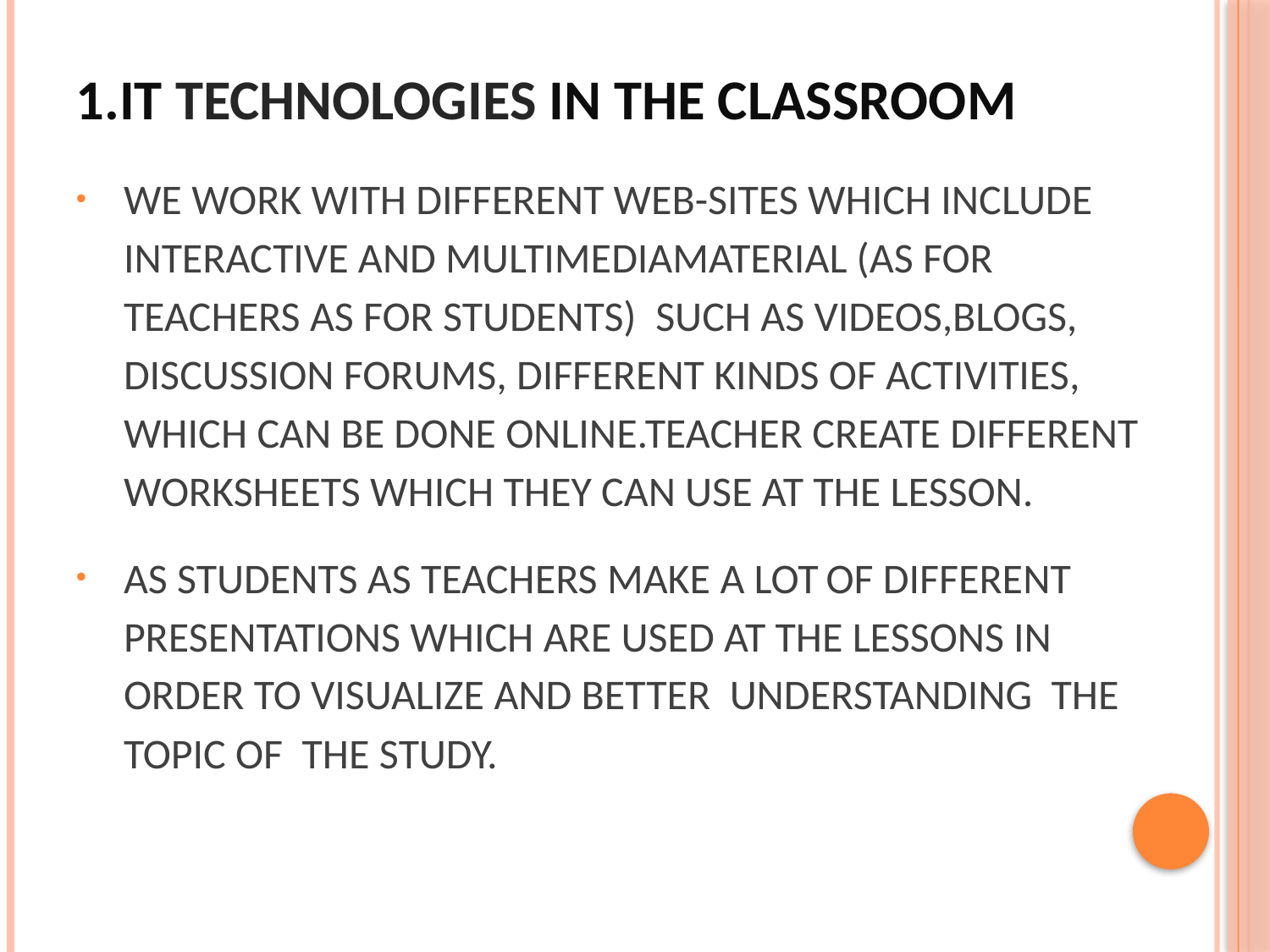

# 1.IT Technologies in the classroom
WE WORK WITH DIFFERENT WEB-SITES WHICH INCLUDE INTERACTIVE AND MULTIMEDIAMATERIAL (AS FOR TEACHERS AS FOR STUDENTS)  SUCH AS VIDEOS,BLOGS, DISCUSSION FORUMS, DIFFERENT KINDS OF ACTIVITIES, WHICH CAN BE DONE ONLINE.TEACHER CREATE DIFFERENT WORKSHEETS WHICH THEY CAN USE AT THE LESSON.
AS STUDENTS AS TEACHERS MAKE A LOT OF DIFFERENT  PRESENTATIONS WHICH ARE USED AT THE LESSONS IN ORDER TO VISUALIZE AND BETTER  UNDERSTANDING  THE TOPIC OF  THE STUDY.